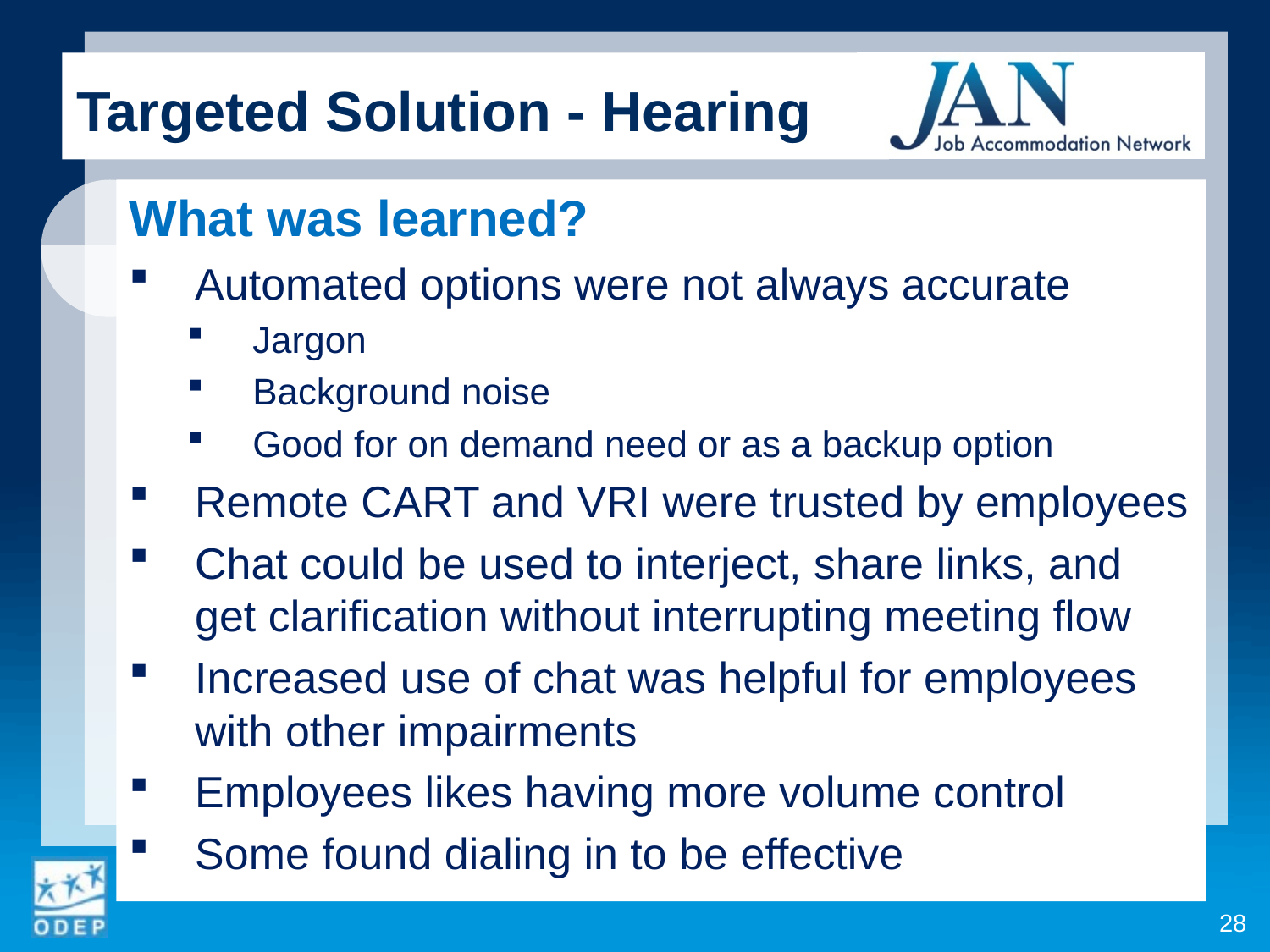

Targeted Solution - Hearing
What was learned?
Automated options were not always accurate
Jargon
Background noise
Good for on demand need or as a backup option
Remote CART and VRI were trusted by employees
Chat could be used to interject, share links, and get clarification without interrupting meeting flow
Increased use of chat was helpful for employees with other impairments
Employees likes having more volume control
Some found dialing in to be effective

28